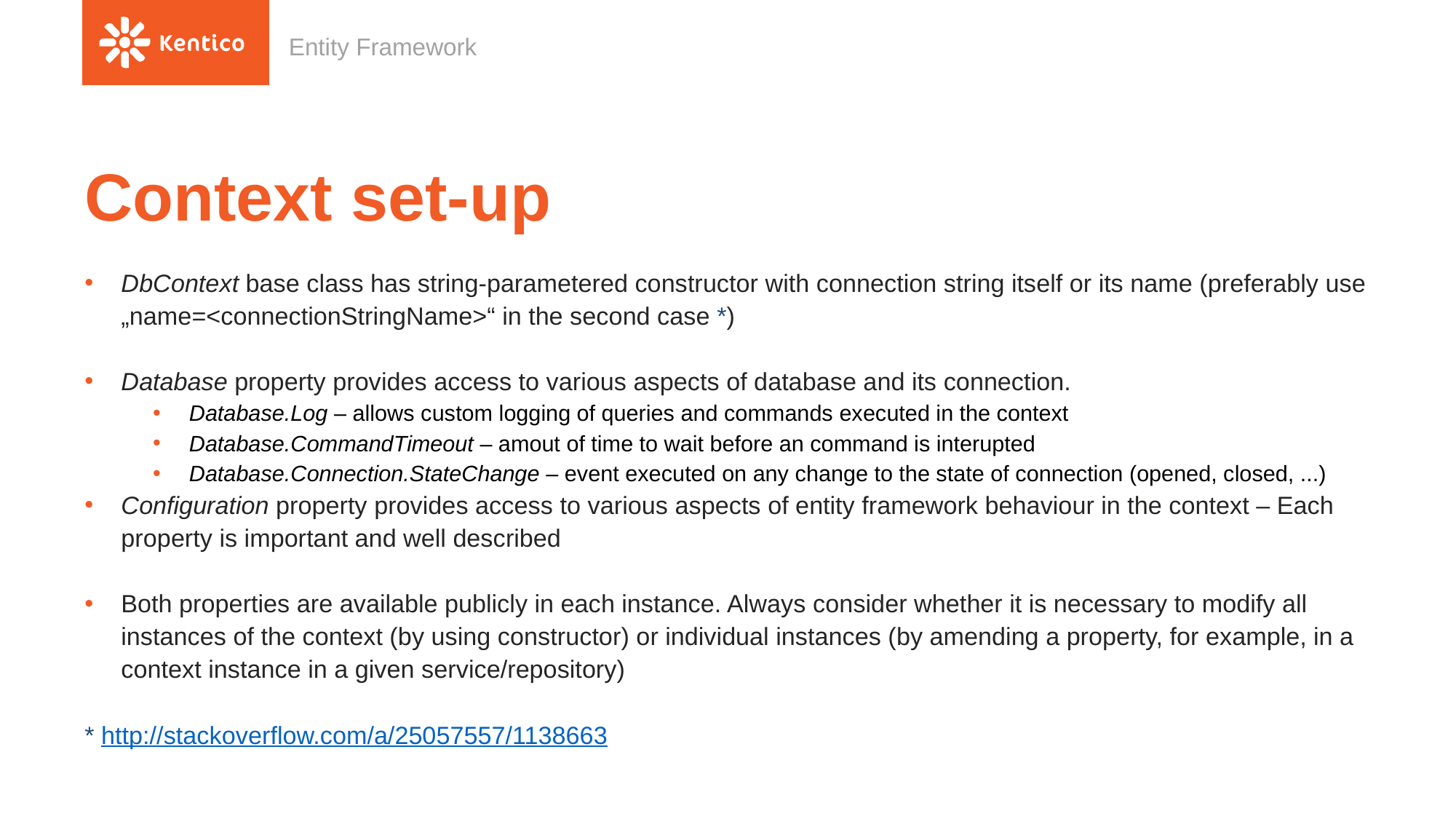

Entity Framework
# Context set-up
DbContext base class has string-parametered constructor with connection string itself or its name (preferably use „name=<connectionStringName>“ in the second case *)

Database property provides access to various aspects of database and its connection.
Database.Log – allows custom logging of queries and commands executed in the context
Database.CommandTimeout – amout of time to wait before an command is interupted
Database.Connection.StateChange – event executed on any change to the state of connection (opened, closed, ...)
Configuration property provides access to various aspects of entity framework behaviour in the context – Each property is important and well described

Both properties are available publicly in each instance. Always consider whether it is necessary to modify all instances of the context (by using constructor) or individual instances (by amending a property, for example, in a context instance in a given service/repository)

* http://stackoverflow.com/a/25057557/1138663